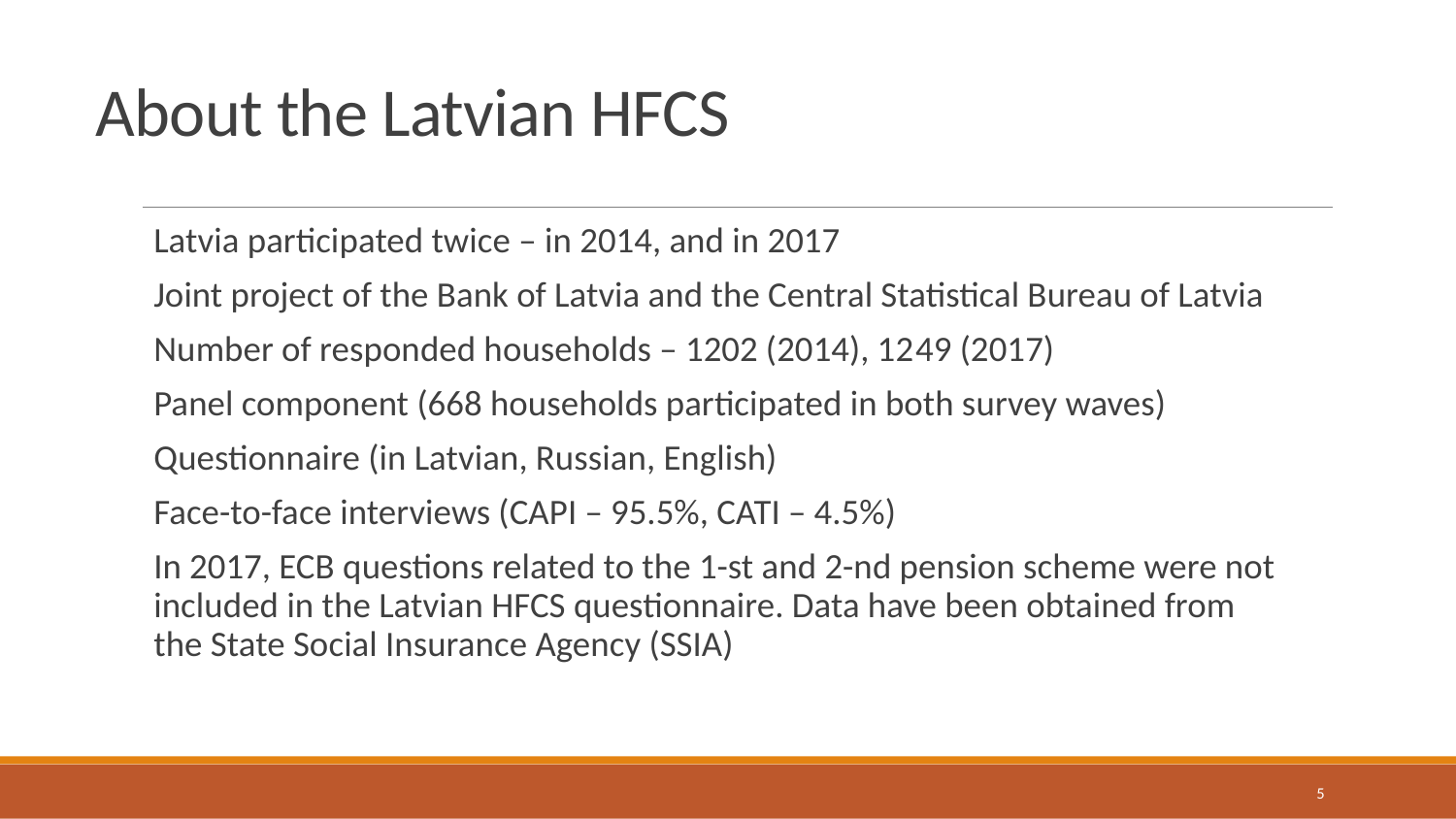

# About the Latvian HFCS
Latvia participated twice – in 2014, and in 2017
Joint project of the Bank of Latvia and the Central Statistical Bureau of Latvia
Number of responded households – 1202 (2014), 1249 (2017)
Panel component (668 households participated in both survey waves)
Questionnaire (in Latvian, Russian, English)
Face-to-face interviews (CAPI – 95.5%, CATI – 4.5%)
In 2017, ECB questions related to the 1-st and 2-nd pension scheme were not included in the Latvian HFCS questionnaire. Data have been obtained from the State Social Insurance Agency (SSIA)
5